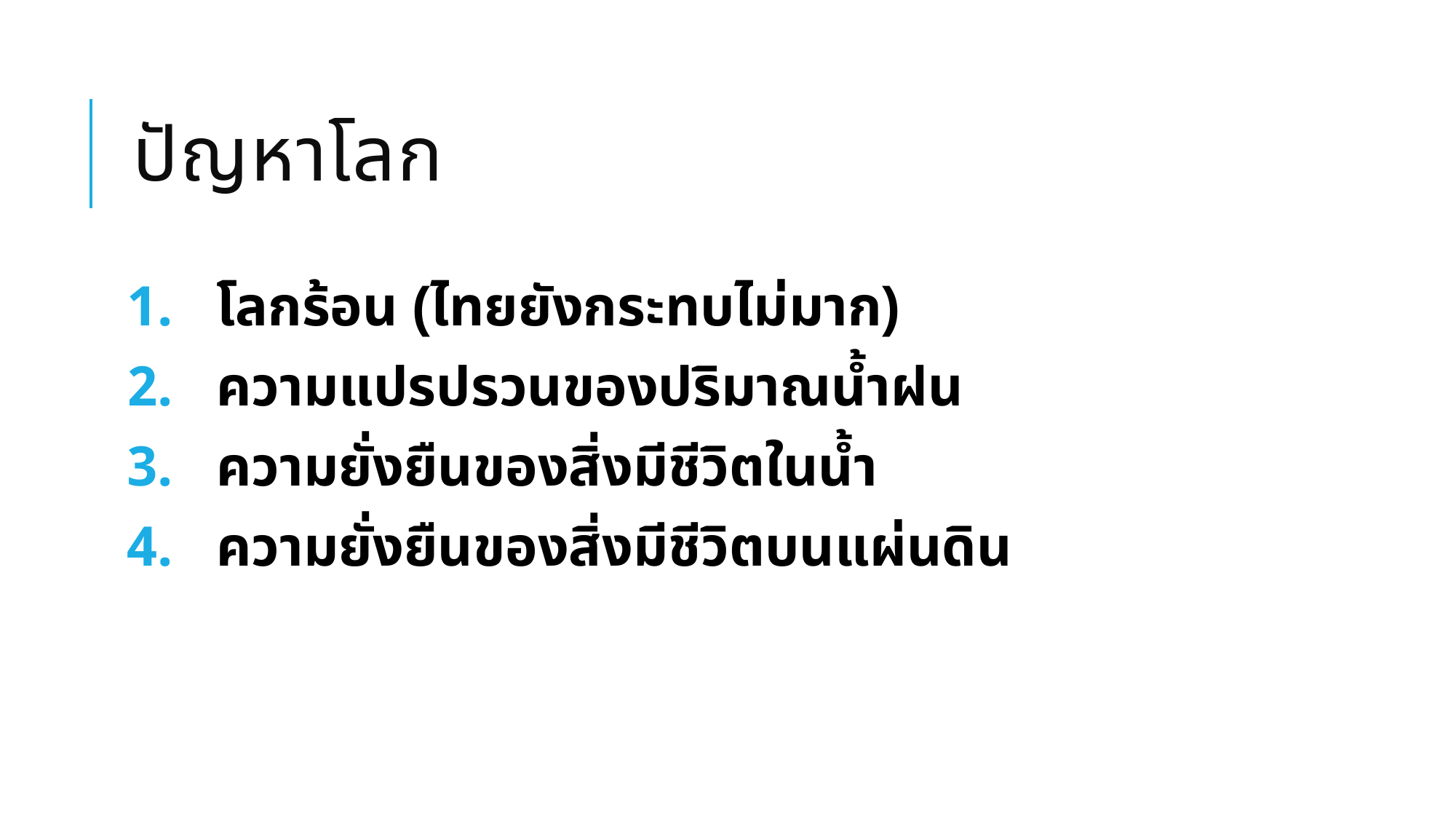

# ปัญหาโลก
โลกร้อน (ไทยยังกระทบไม่มาก)
ความแปรปรวนของปริมาณน้ำฝน
ความยั่งยืนของสิ่งมีชีวิตในน้ำ
ความยั่งยืนของสิ่งมีชีวิตบนแผ่นดิน